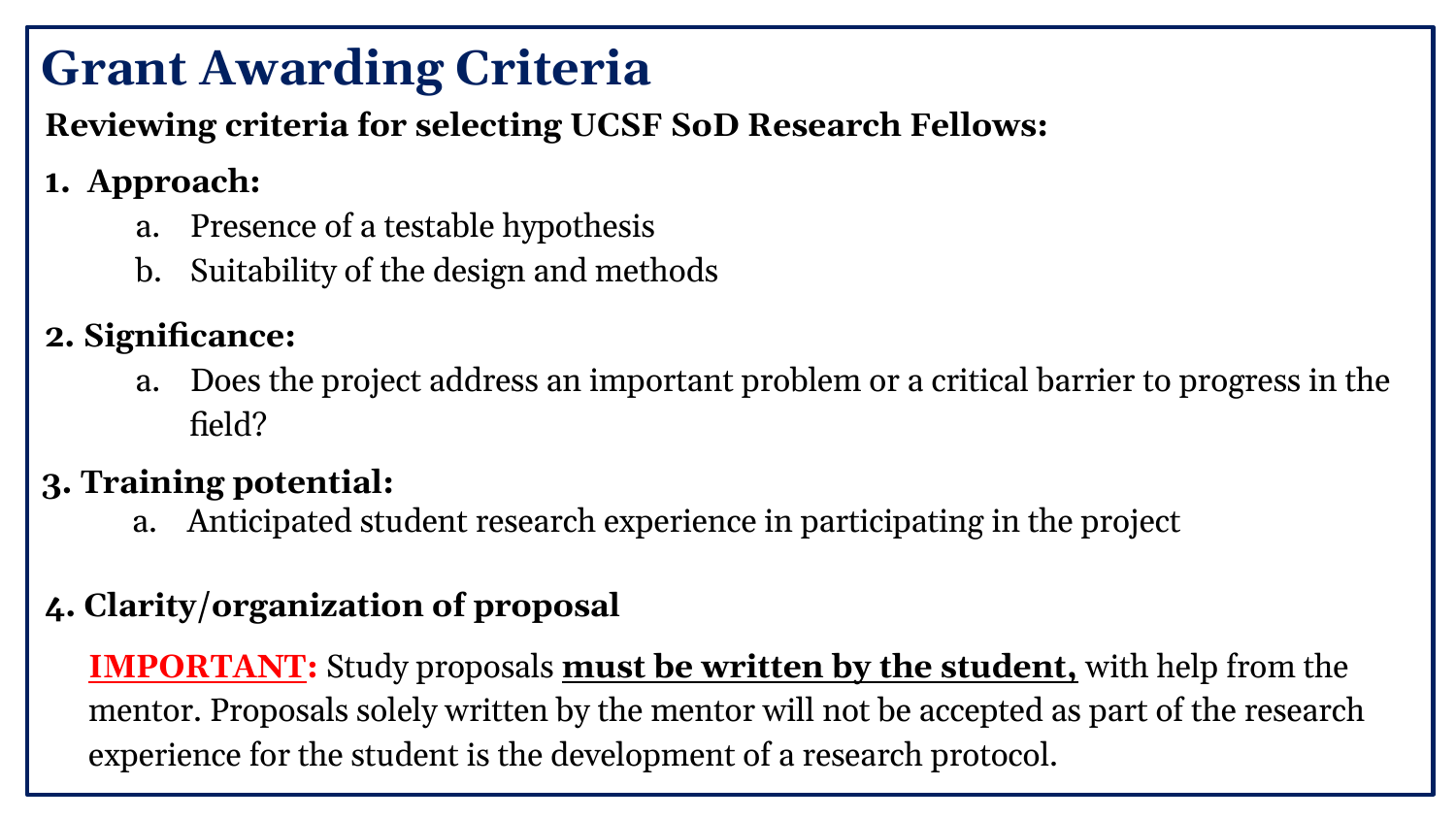

# Grant Awarding Criteria

Reviewing criteria for selecting UCSF SoD Research Fellows:

1.  Approach:
Presence of a testable hypothesis
Suitability of the design and methods
2. Significance:
Does the project address an important problem or a critical barrier to progress in the field?
3. Training potential:
Anticipated student research experience in participating in the project
4. Clarity/organization of proposal
IMPORTANT: Study proposals must be written by the student, with help from the mentor. Proposals solely written by the mentor will not be accepted as part of the research experience for the student is the development of a research protocol.